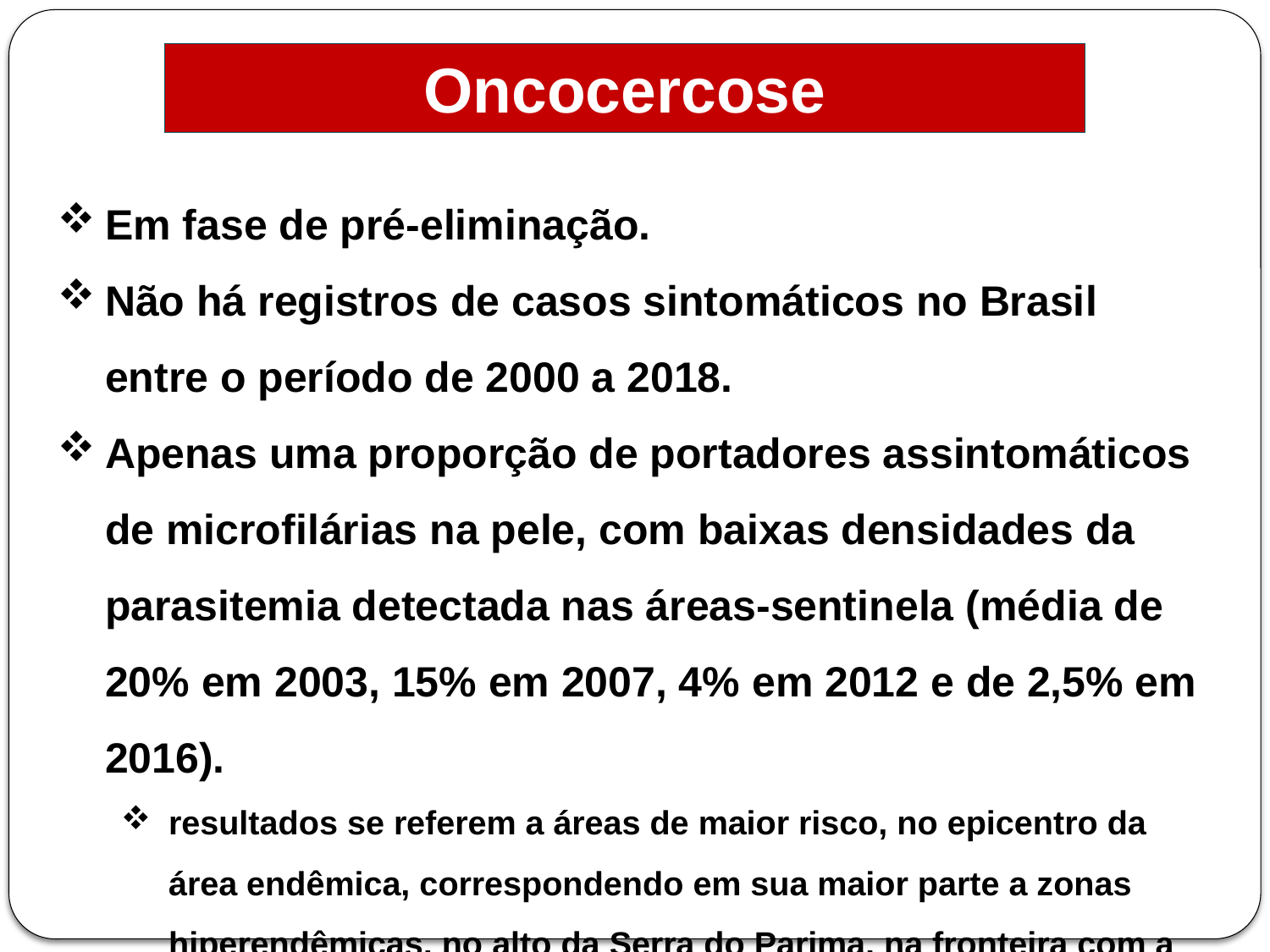

Oncocercose
Em fase de pré-eliminação.
Não há registros de casos sintomáticos no Brasil entre o período de 2000 a 2018.
Apenas uma proporção de portadores assintomáticos de microfilárias na pele, com baixas densidades da parasitemia detectada nas áreas-sentinela (média de 20% em 2003, 15% em 2007, 4% em 2012 e de 2,5% em 2016).
resultados se referem a áreas de maior risco, no epicentro da área endêmica, correspondendo em sua maior parte a zonas hiperendêmicas, no alto da Serra do Parima, na fronteira com a Venezuela.